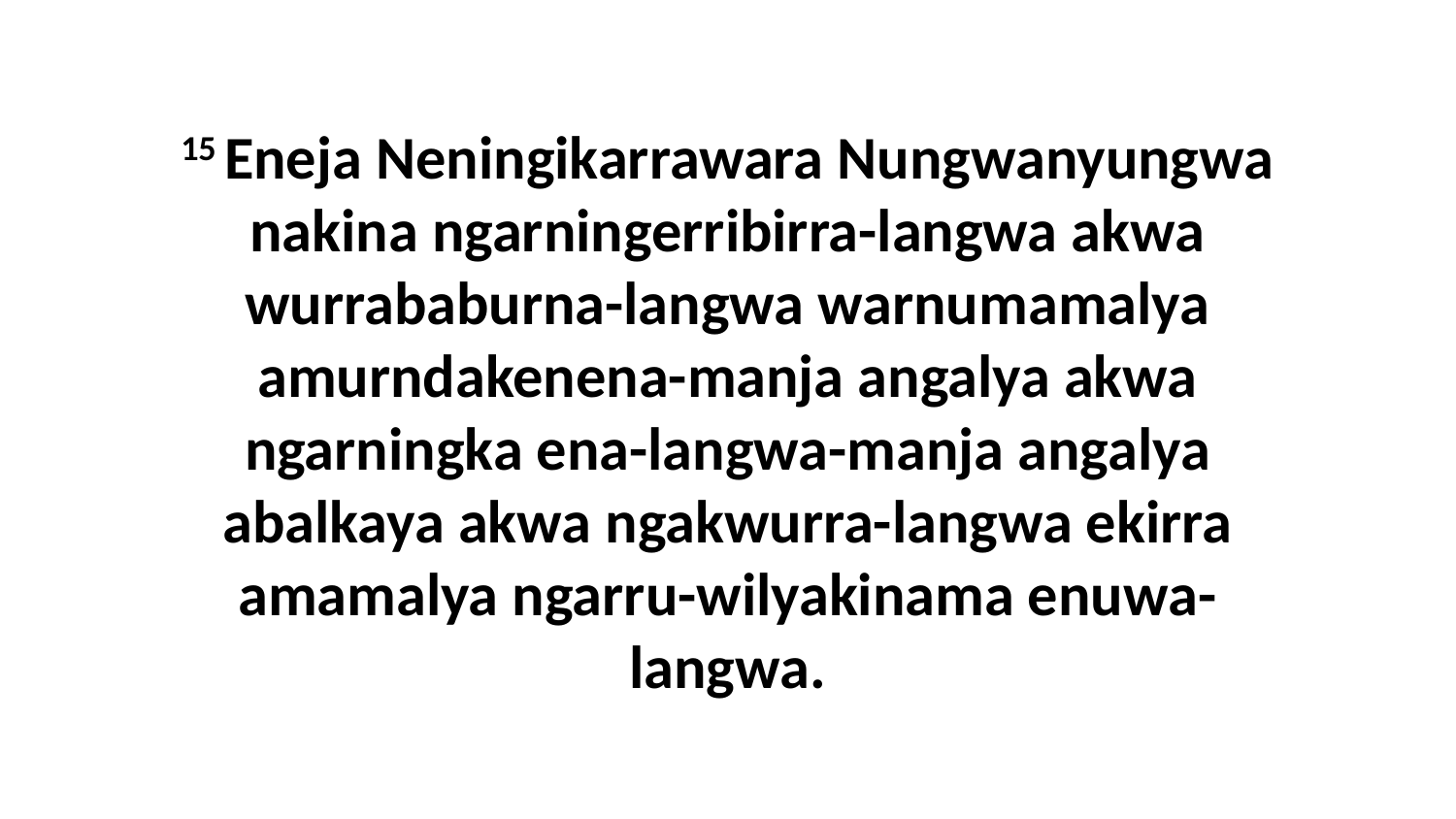

15 Eneja Neningikarrawara Nungwanyungwa nakina ngarningerribirra-langwa akwa wurrababurna-langwa warnumamalya amurndakenena-manja angalya akwa ngarningka ena-langwa-manja angalya abalkaya akwa ngakwurra-langwa ekirra amamalya ngarru-wilyakinama enuwa-langwa.